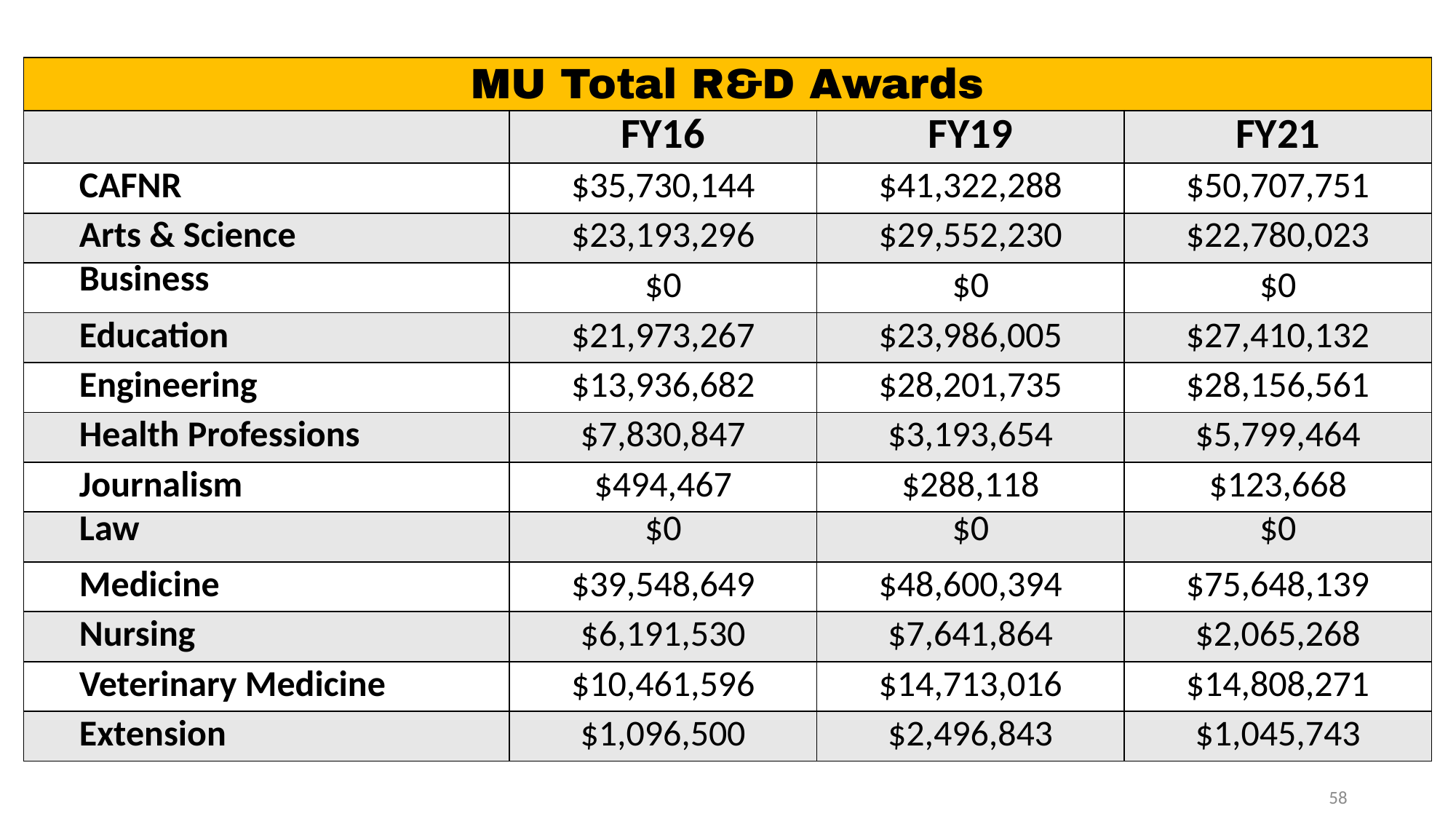

| MU Total R&D Awards |  |  |  |
| --- | --- | --- | --- |
|  | FY16 | FY19 | FY21 |
| CAFNR | $35,730,144 | $41,322,288 | $50,707,751 |
| Arts & Science | $23,193,296 | $29,552,230 | $22,780,023 |
| Business | $0 | $0 | $0 |
| Education | $21,973,267 | $23,986,005 | $27,410,132 |
| Engineering | $13,936,682 | $28,201,735 | $28,156,561 |
| Health Professions | $7,830,847 | $3,193,654 | $5,799,464 |
| Journalism | $494,467 | $288,118 | $123,668 |
| Law | $0 | $0 | $0 |
| Medicine | $39,548,649 | $48,600,394 | $75,648,139 |
| Nursing | $6,191,530 | $7,641,864 | $2,065,268 |
| Veterinary Medicine | $10,461,596 | $14,713,016 | $14,808,271 |
| Extension | $1,096,500 | $2,496,843 | $1,045,743 |
58